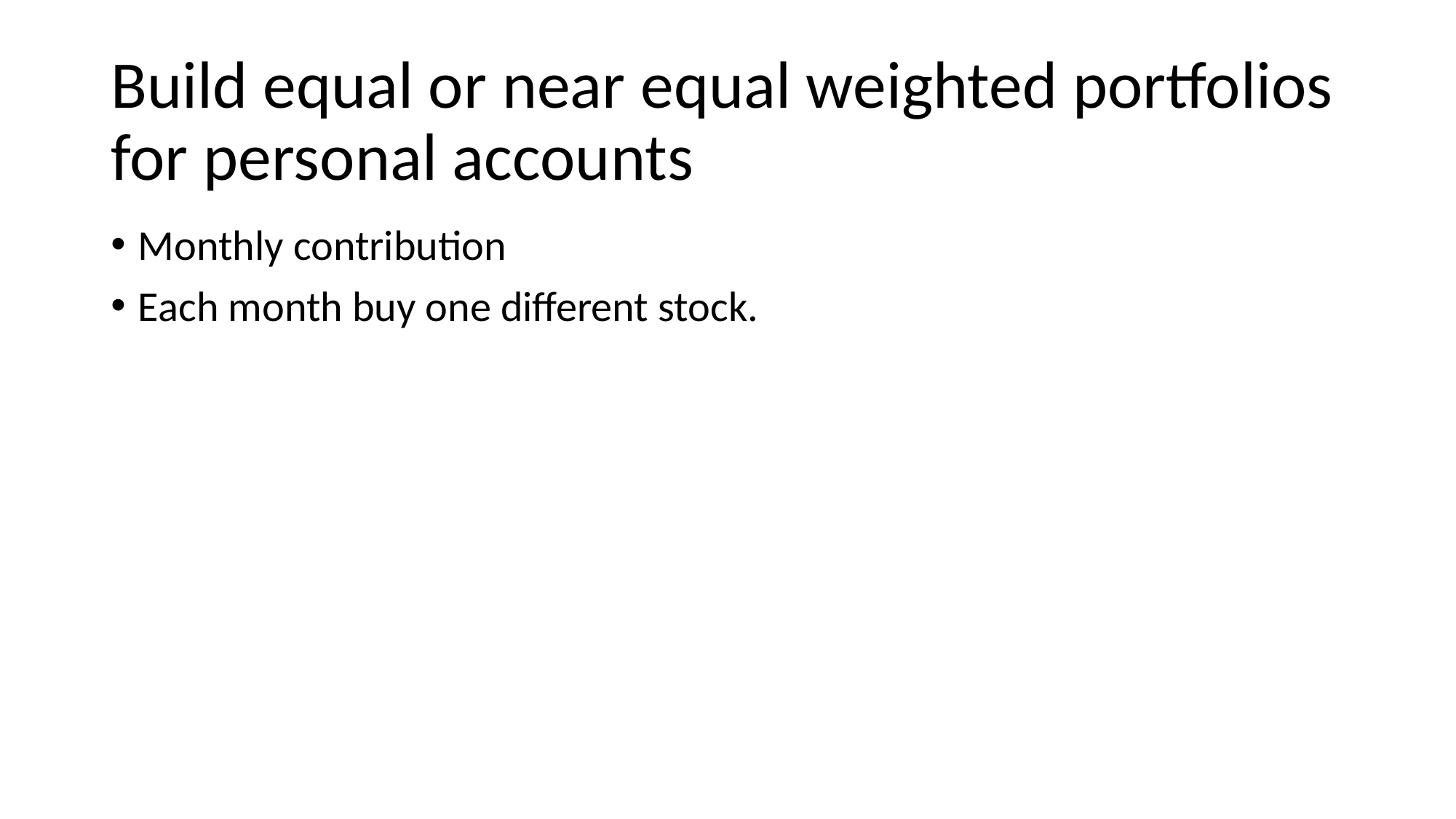

# Build equal or near equal weighted portfolios for personal accounts
Monthly contribution
Each month buy one different stock.